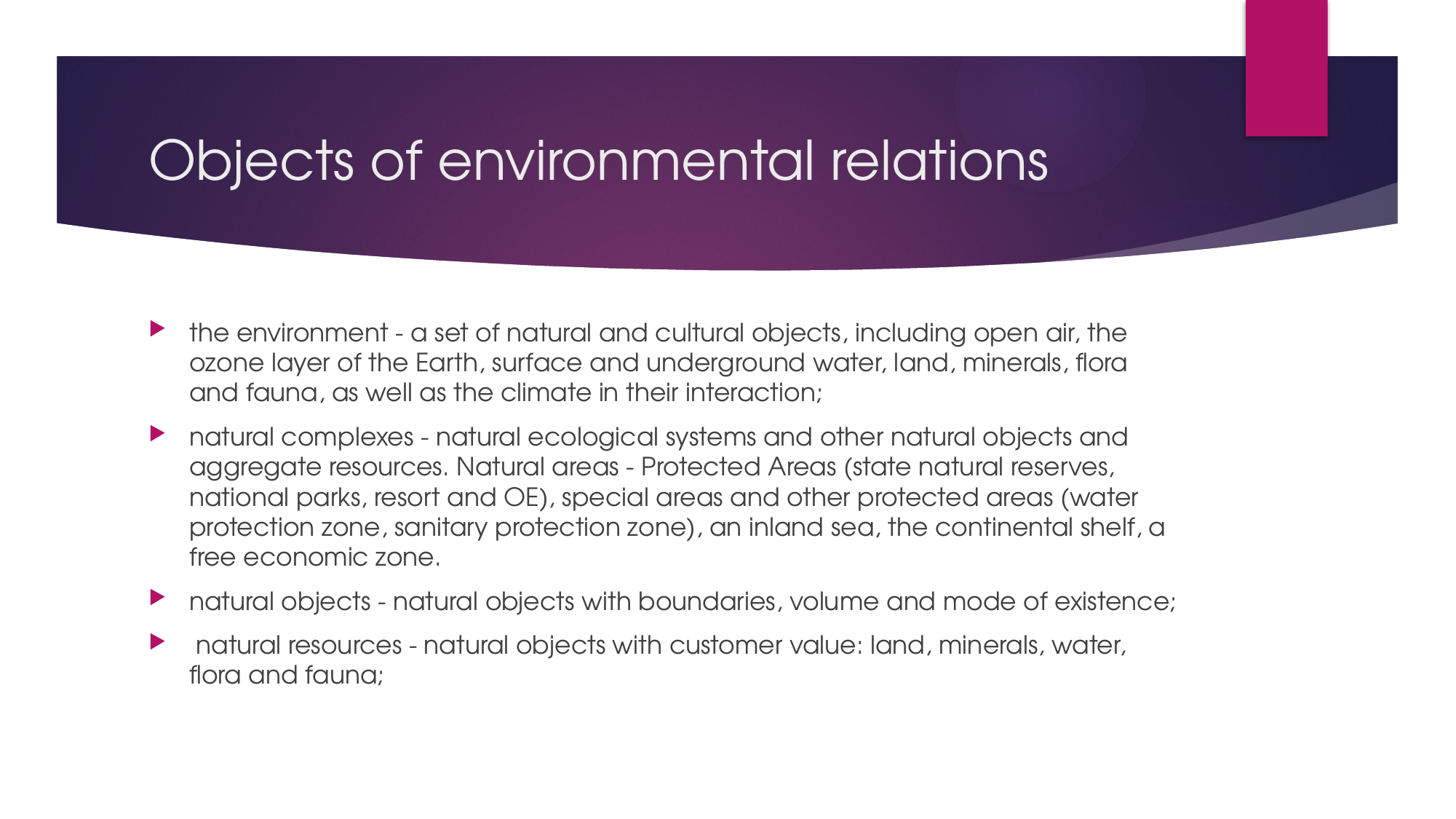

# Objects of environmental relations
the environment - a set of natural and cultural objects, including open air, the ozone layer of the Earth, surface and underground water, land, minerals, flora and fauna, as well as the climate in their interaction;
natural complexes - natural ecological systems and other natural objects and aggregate resources. Natural areas - Protected Areas (state natural reserves, national parks, resort and OE), special areas and other protected areas (water protection zone, sanitary protection zone), an inland sea, the continental shelf, a free economic zone.
natural objects - natural objects with boundaries, volume and mode of existence;
 natural resources - natural objects with customer value: land, minerals, water, flora and fauna;